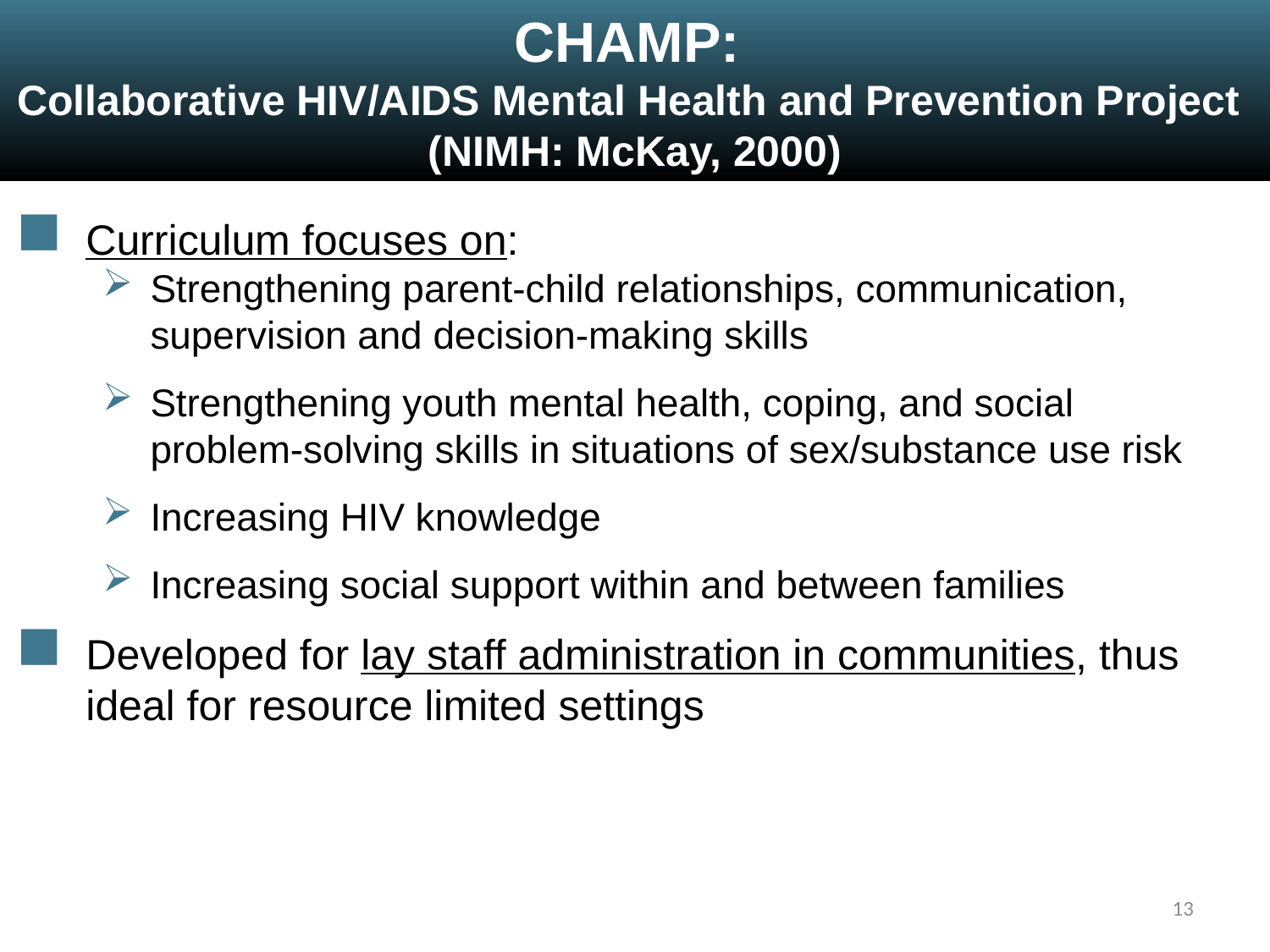

CHAMP:
Collaborative HIV/AIDS Mental Health and Prevention Project
(NIMH: McKay, 2000)
Curriculum focuses on:
Strengthening parent-child relationships, communication, supervision and decision-making skills
Strengthening youth mental health, coping, and social problem-solving skills in situations of sex/substance use risk
Increasing HIV knowledge
Increasing social support within and between families
Developed for lay staff administration in communities, thus ideal for resource limited settings
13